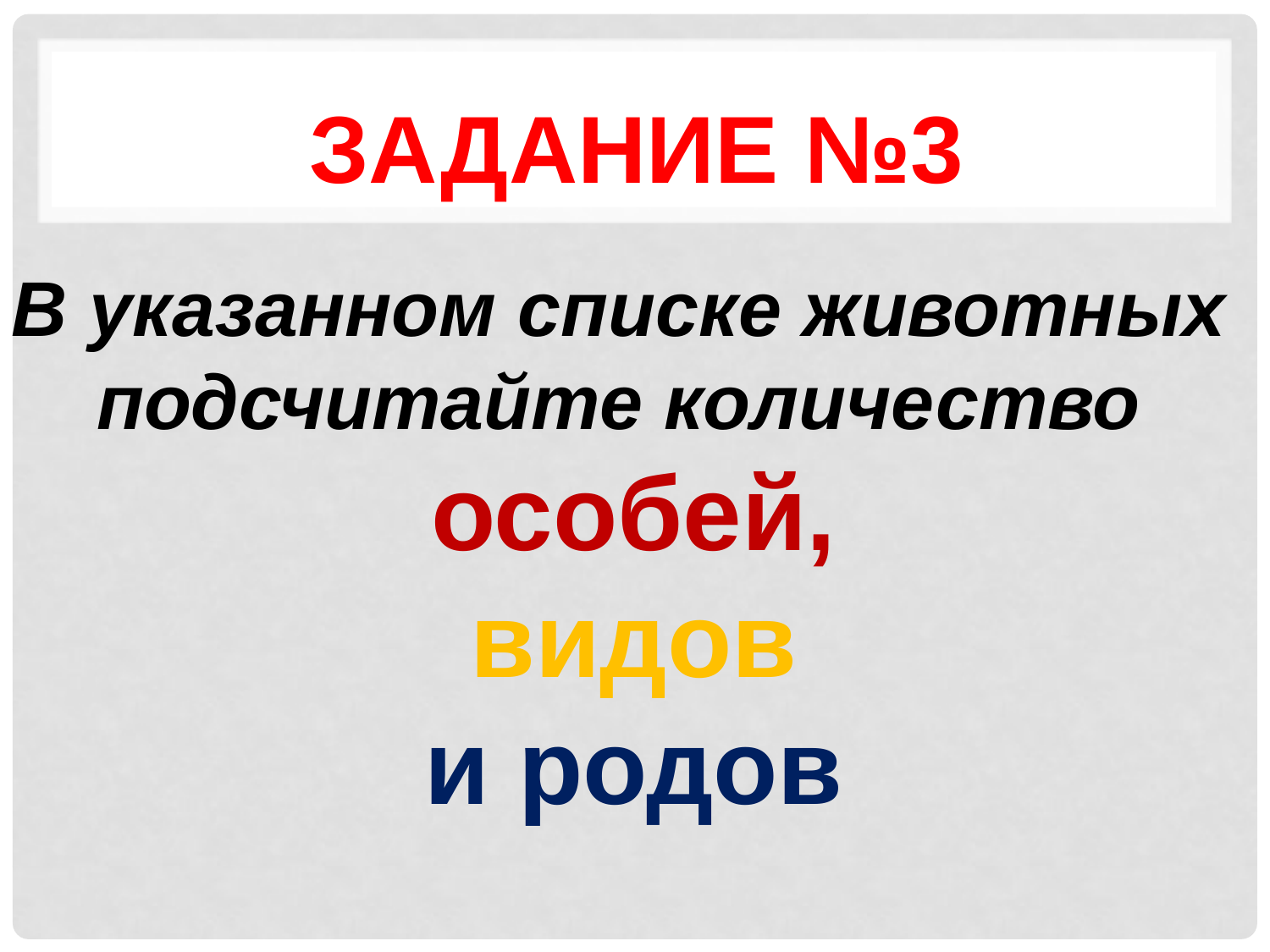

# Задание №3

В указанном списке животных подсчитайте количество
 особей,
 видов
 и родов